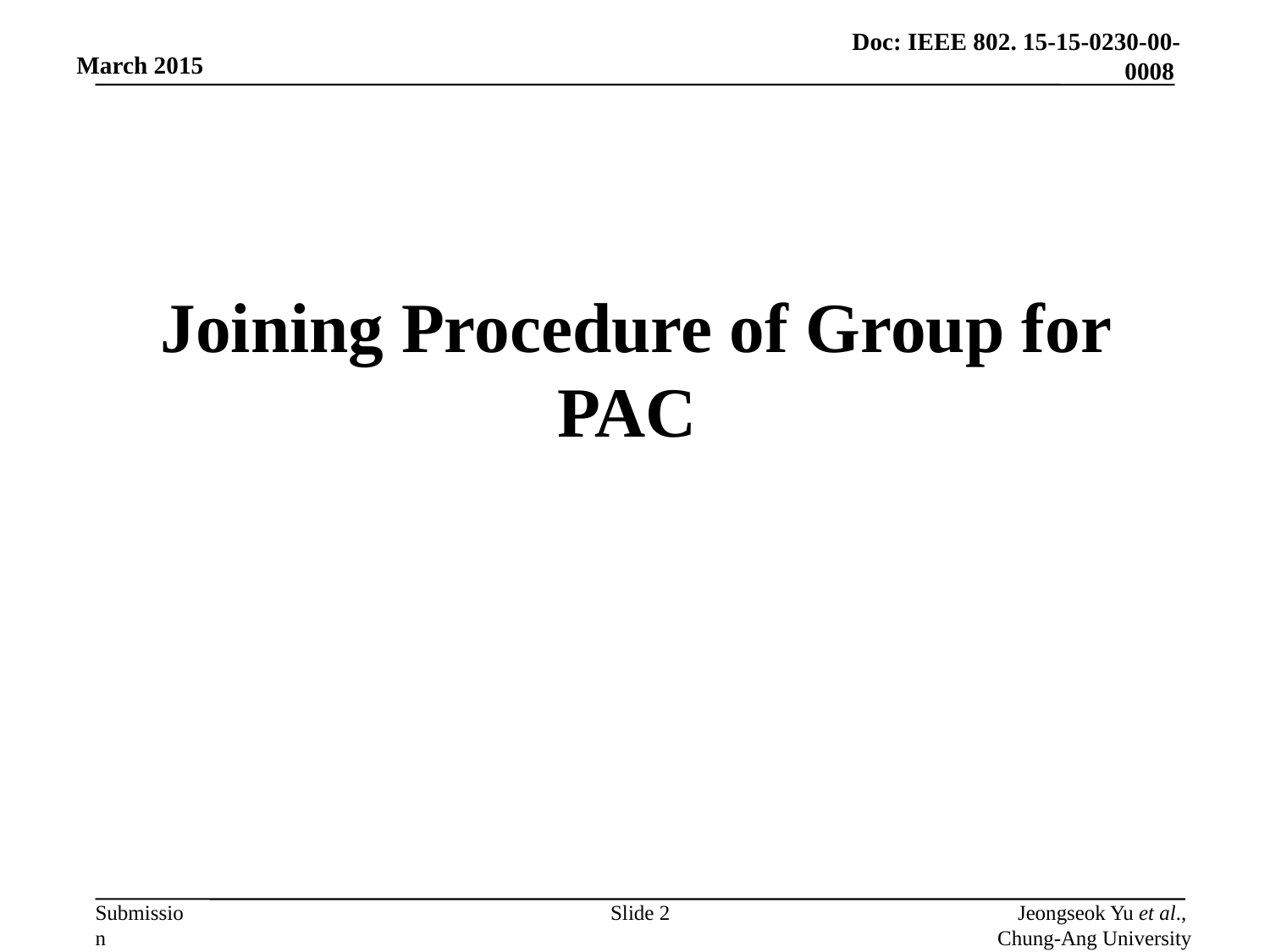

Joining Procedure of Group for PAC
Slide 2